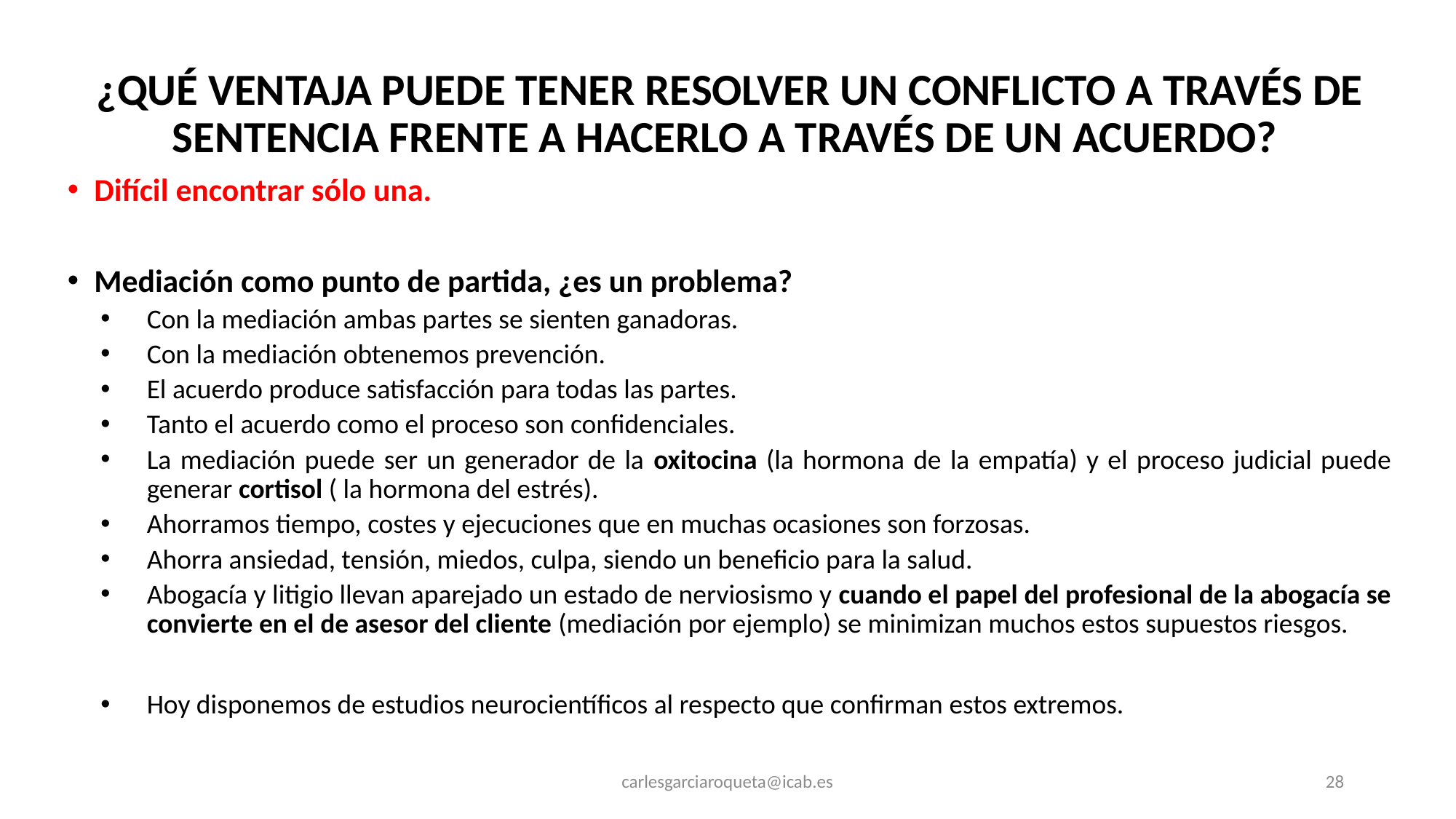

¿QUÉ VENTAJA PUEDE TENER RESOLVER UN CONFLICTO A TRAVÉS DE SENTENCIA FRENTE A HACERLO A TRAVÉS DE UN ACUERDO?
Difícil encontrar sólo una.

Mediación como punto de partida, ¿es un problema?
Con la mediación ambas partes se sienten ganadoras.
Con la mediación obtenemos prevención.
El acuerdo produce satisfacción para todas las partes.
Tanto el acuerdo como el proceso son confidenciales.
La mediación puede ser un generador de la oxitocina (la hormona de la empatía) y el proceso judicial puede generar cortisol ( la hormona del estrés).
Ahorramos tiempo, costes y ejecuciones que en muchas ocasiones son forzosas.
Ahorra ansiedad, tensión, miedos, culpa, siendo un beneficio para la salud.
Abogacía y litigio llevan aparejado un estado de nerviosismo y cuando el papel del profesional de la abogacía se convierte en el de asesor del cliente (mediación por ejemplo) se minimizan muchos estos supuestos riesgos.

Hoy disponemos de estudios neurocientíficos al respecto que confirman estos extremos.
carlesgarciaroqueta@icab.es
28